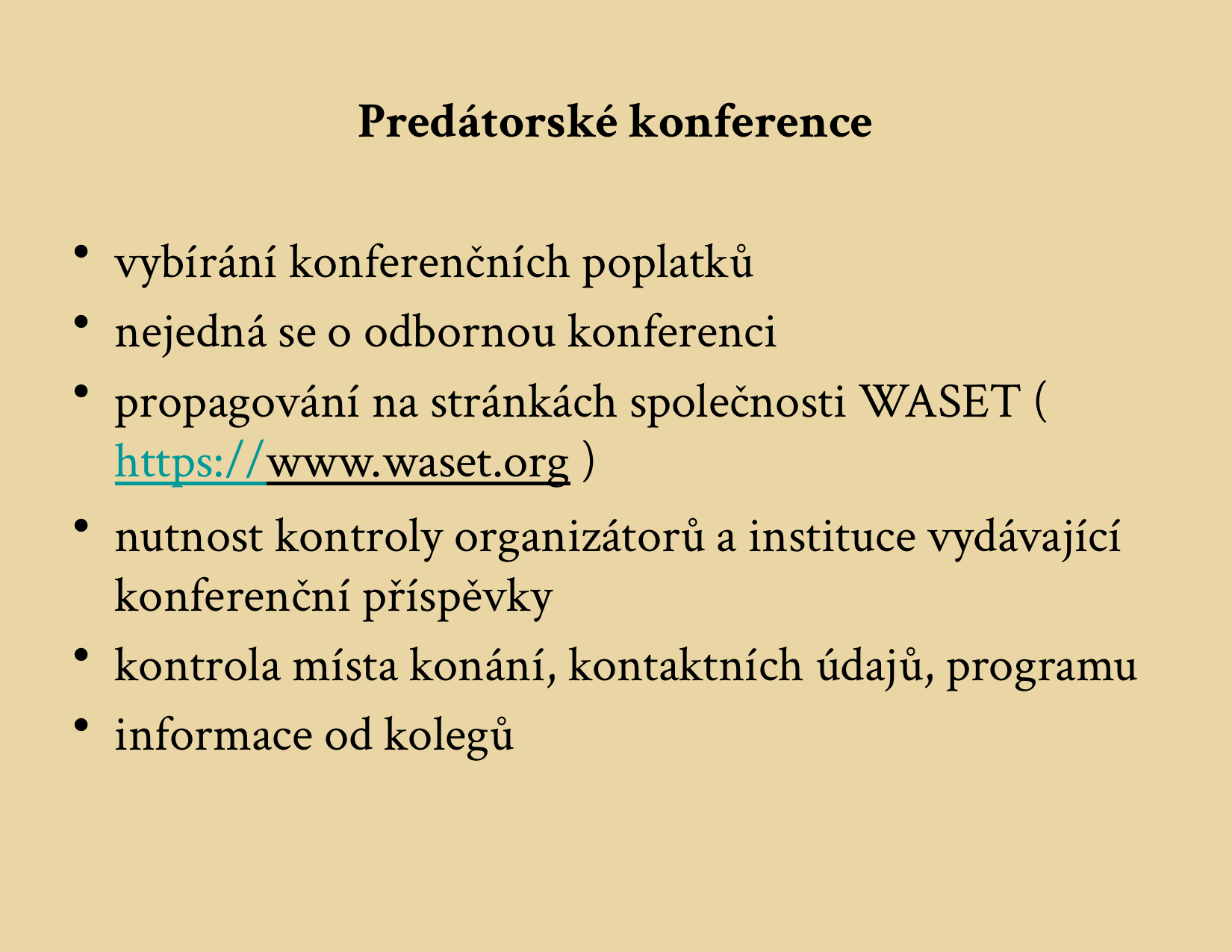

# Predátorské konference
vybírání konferenčních poplatků
nejedná se o odbornou konferenci
propagování na stránkách společnosti WASET (https://www.waset.org )
nutnost kontroly organizátorů a instituce vydávající konferenční příspěvky
kontrola místa konání, kontaktních údajů, programu
informace od kolegů